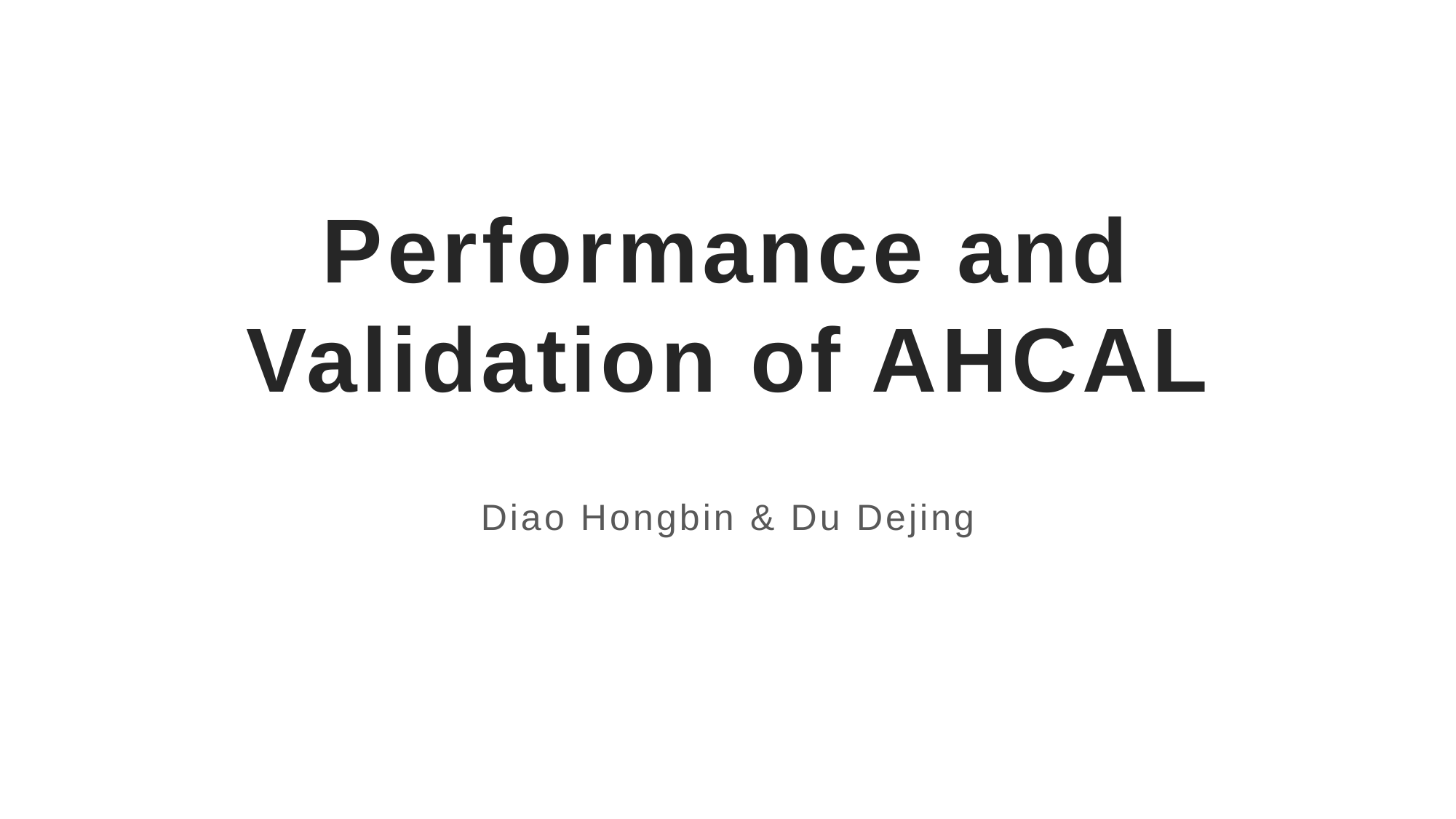

# Performance and Validation of AHCAL

Diao Hongbin & Du Dejing

1